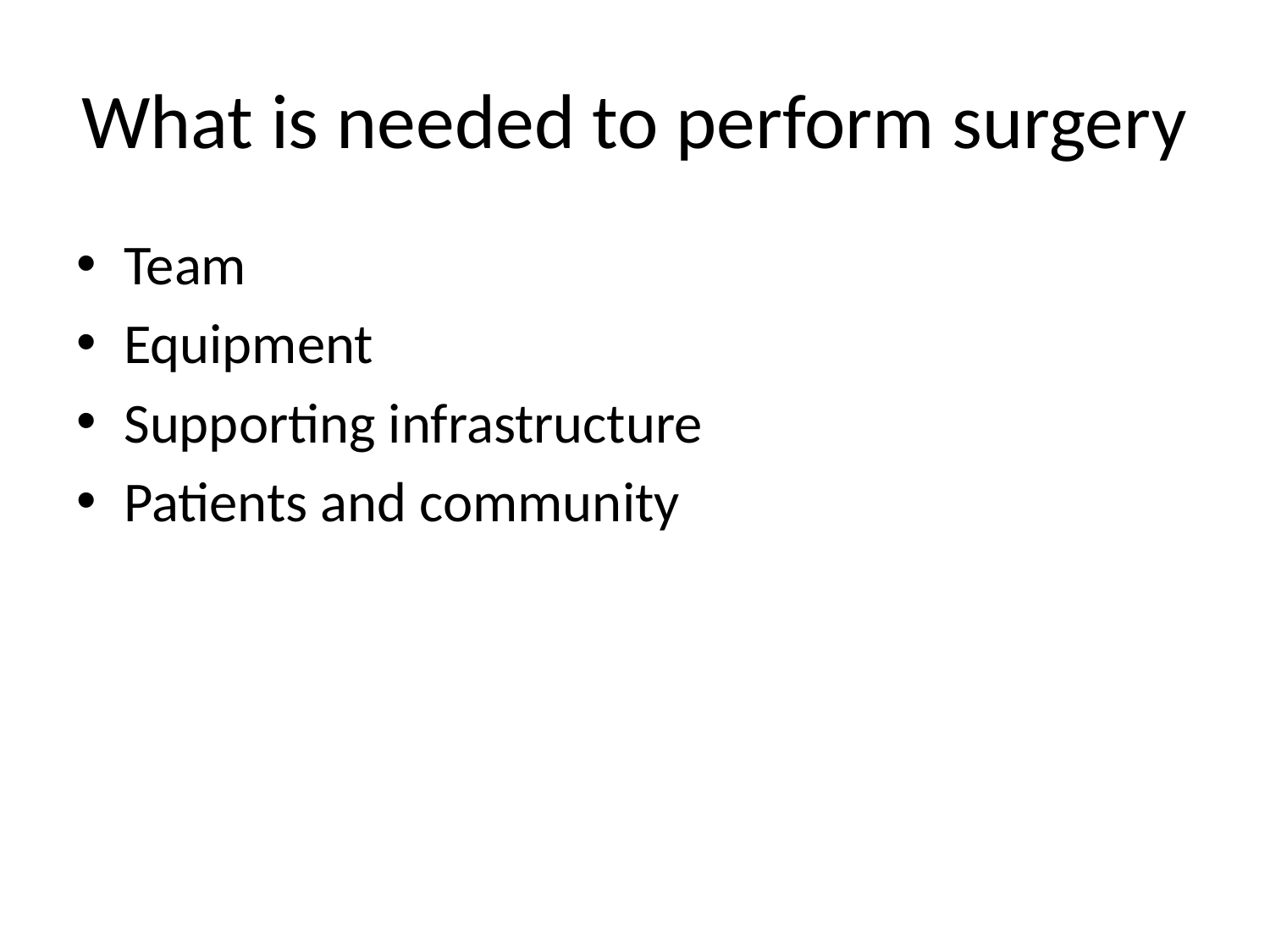

# What is needed to perform surgery
Team
Equipment
Supporting infrastructure
Patients and community